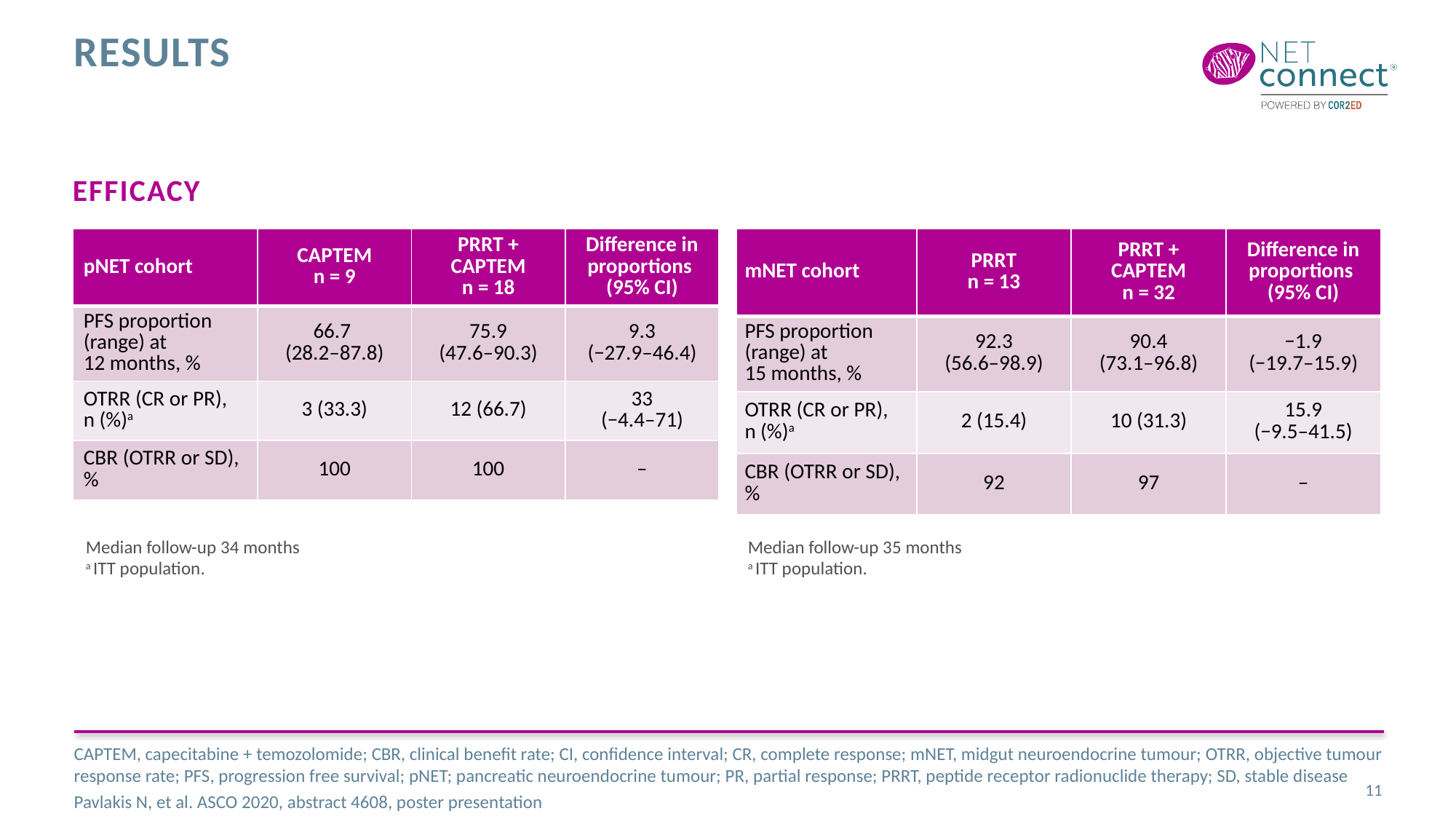

# results
EFFICACY
| pNET cohort | CAPTEM n = 9 | PRRT + CAPTEM n = 18 | Difference in proportions (95% CI) |
| --- | --- | --- | --- |
| PFS proportion (range) at 12 months, % | 66.7 (28.2–87.8) | 75.9 (47.6–90.3) | 9.3 (−27.9–46.4) |
| OTRR (CR or PR), n (%)a | 3 (33.3) | 12 (66.7) | 33 (−4.4–71) |
| CBR (OTRR or SD), % | 100 | 100 | – |
| mNET cohort | PRRT n = 13 | PRRT + CAPTEM n = 32 | Difference in proportions (95% CI) |
| --- | --- | --- | --- |
| PFS proportion (range) at 15 months, % | 92.3 (56.6–98.9) | 90.4 (73.1–96.8) | −1.9 (−19.7–15.9) |
| OTRR (CR or PR), n (%)a | 2 (15.4) | 10 (31.3) | 15.9 (−9.5–41.5) |
| CBR (OTRR or SD), % | 92 | 97 | – |
Median follow-up 34 months
a ITT population.
Median follow-up 35 months
a ITT population.
CAPTEM, capecitabine + temozolomide; CBR, clinical benefit rate; CI, confidence interval; CR, complete response; mNET, midgut neuroendocrine tumour; OTRR, objective tumour response rate; PFS, progression free survival; pNET; pancreatic neuroendocrine tumour; PR, partial response; PRRT, peptide receptor radionuclide therapy; SD, stable disease
Pavlakis N, et al. ASCO 2020, abstract 4608, poster presentation
11